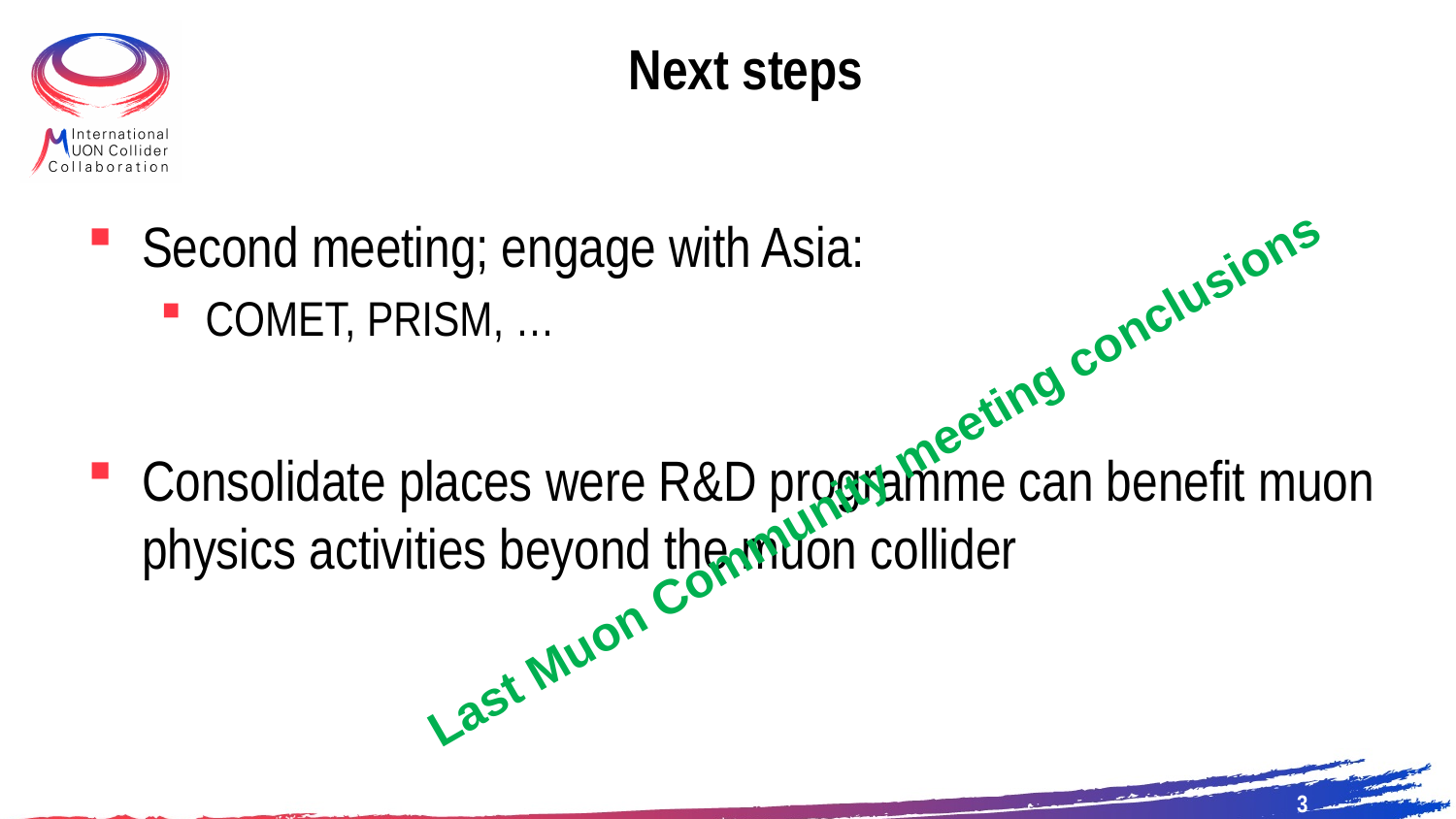

# Next steps
Second meeting; engage with Asia:
COMET, PRISM, …

Consolidate places were R&D programme can benefit muon physics activities beyond the muon collider
Last Muon Community meeting conclusions
3